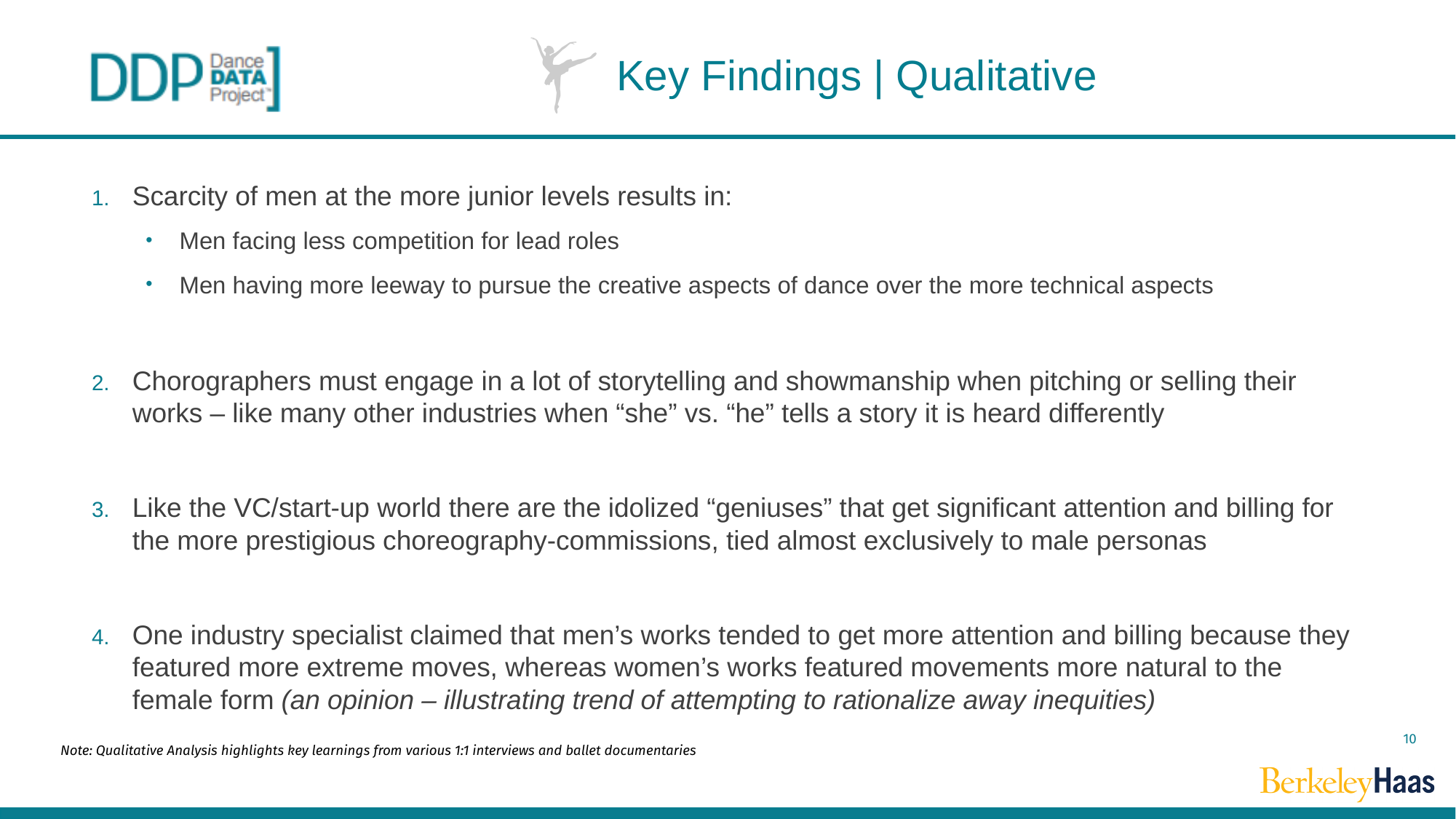

# Key Findings | Qualitative
Scarcity of men at the more junior levels results in:
Men facing less competition for lead roles
Men having more leeway to pursue the creative aspects of dance over the more technical aspects

Chorographers must engage in a lot of storytelling and showmanship when pitching or selling their works – like many other industries when “she” vs. “he” tells a story it is heard differently

Like the VC/start-up world there are the idolized “geniuses” that get significant attention and billing for the more prestigious choreography-commissions, tied almost exclusively to male personas

One industry specialist claimed that men’s works tended to get more attention and billing because they featured more extreme moves, whereas women’s works featured movements more natural to the female form (an opinion – illustrating trend of attempting to rationalize away inequities)
10
Note: Qualitative Analysis highlights key learnings from various 1:1 interviews and ballet documentaries